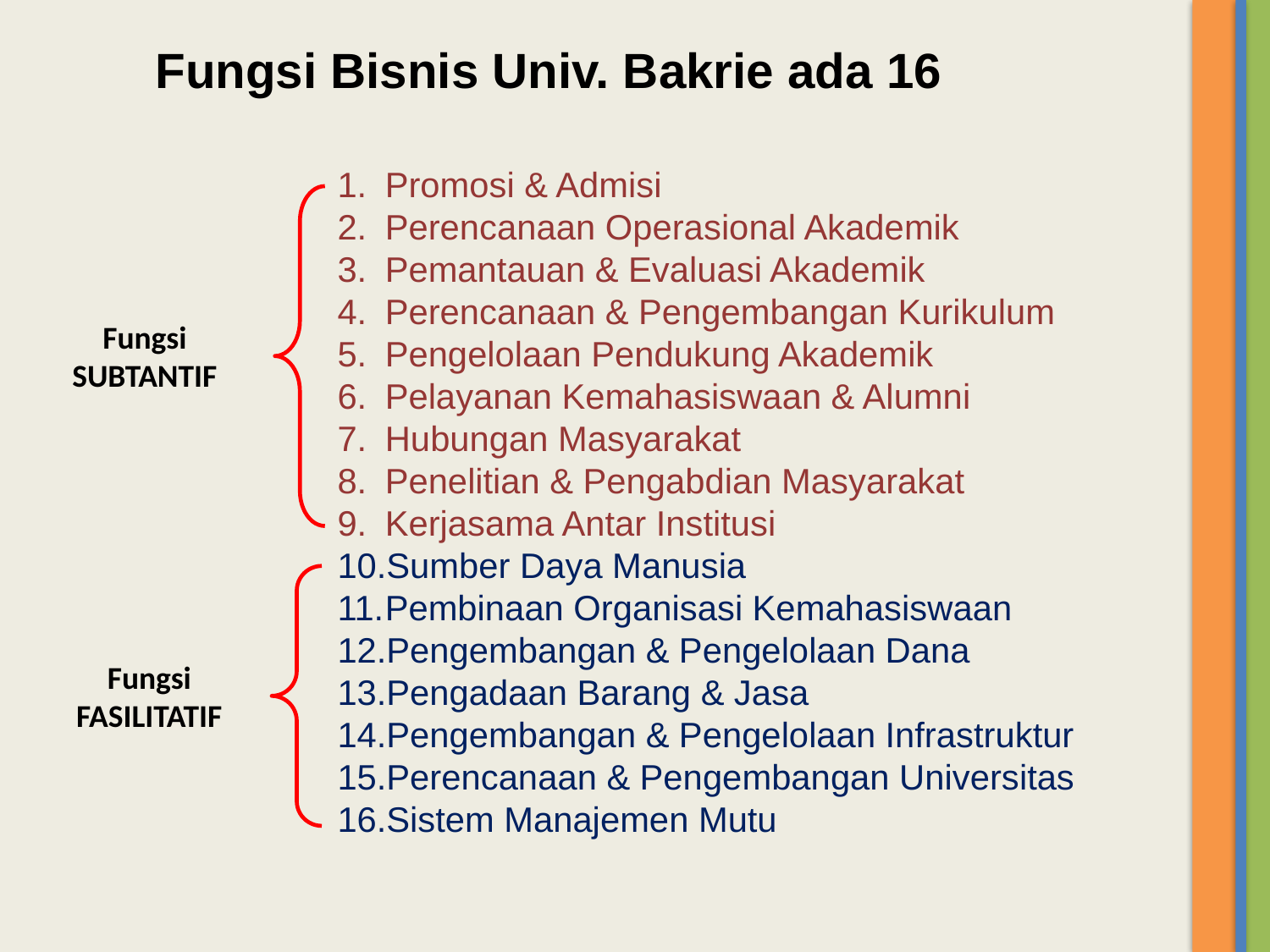

Fungsi Bisnis Univ. Bakrie ada 16
Promosi & Admisi
Perencanaan Operasional Akademik
Pemantauan & Evaluasi Akademik
Perencanaan & Pengembangan Kurikulum
Pengelolaan Pendukung Akademik
Pelayanan Kemahasiswaan & Alumni
Hubungan Masyarakat
Penelitian & Pengabdian Masyarakat
Kerjasama Antar Institusi
Sumber Daya Manusia
Pembinaan Organisasi Kemahasiswaan
Pengembangan & Pengelolaan Dana
Pengadaan Barang & Jasa
Pengembangan & Pengelolaan Infrastruktur
Perencanaan & Pengembangan Universitas
Sistem Manajemen Mutu

Fungsi
SUBTANTIF

Fungsi
FASILITATIF